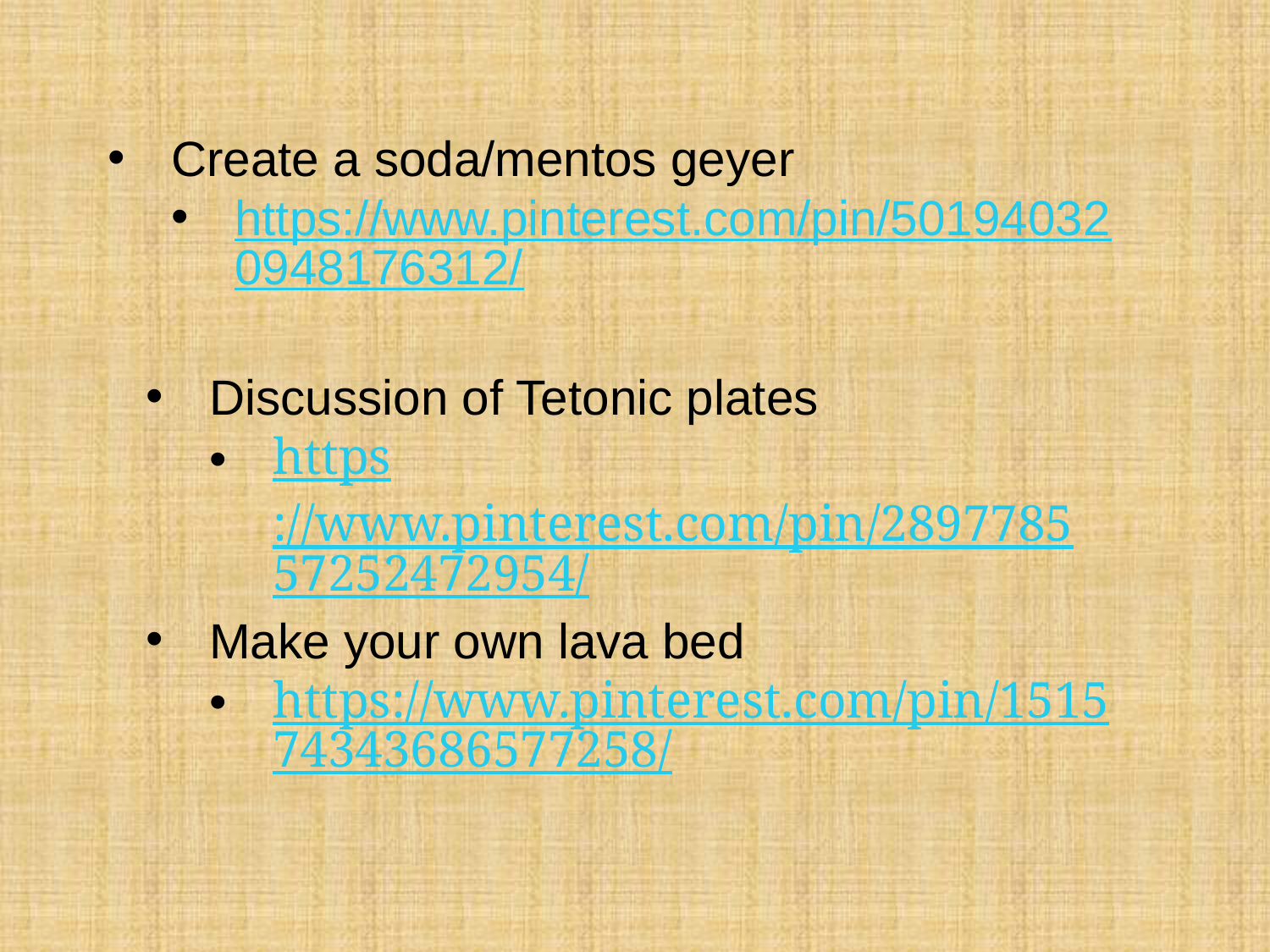

Create a soda/mentos geyer
https://www.pinterest.com/pin/501940320948176312/
Discussion of Tetonic plates
https://www.pinterest.com/pin/289778557252472954/
Make your own lava bed
https://www.pinterest.com/pin/151574343686577258/